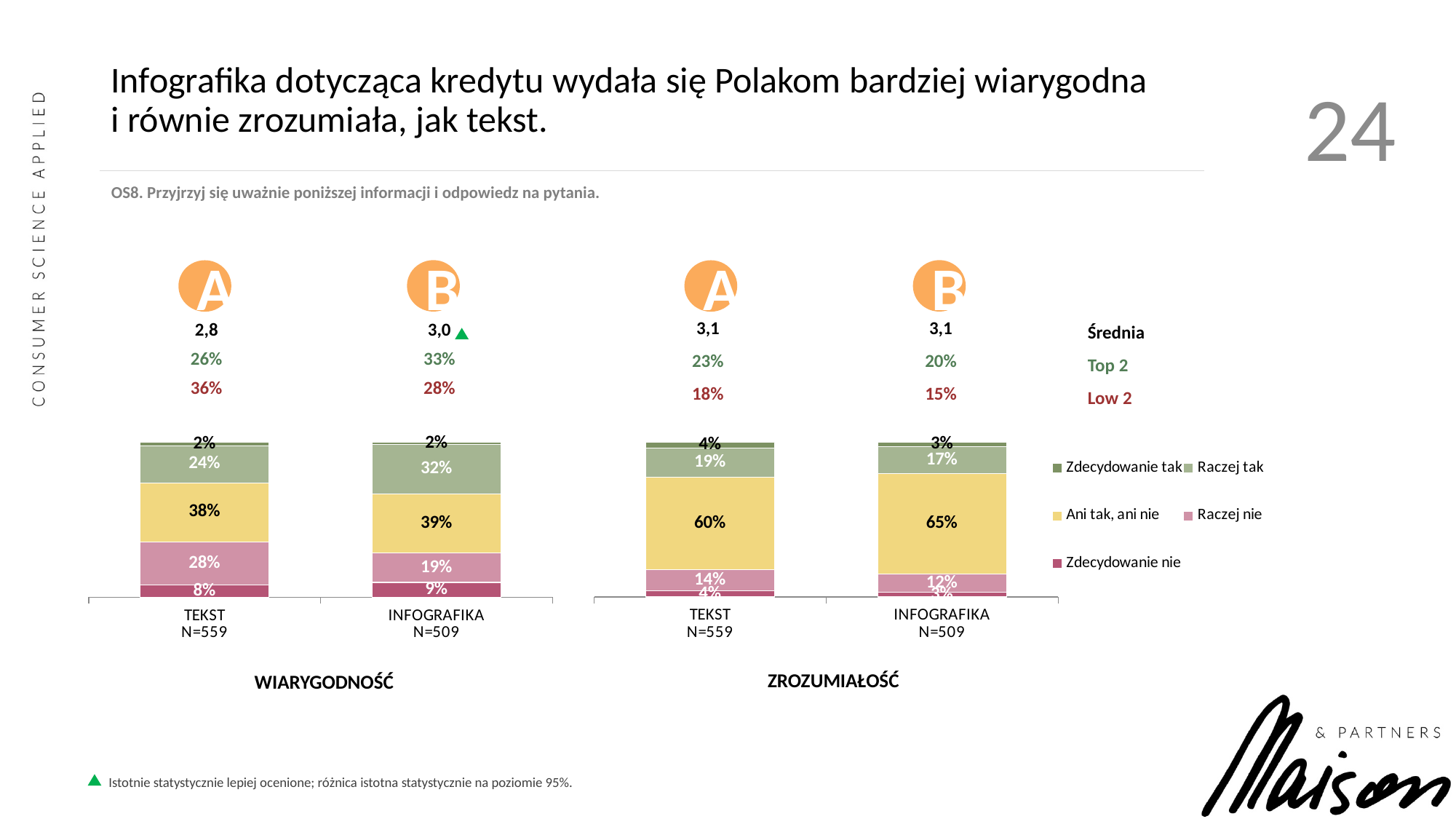

# Infografika dotycząca kredytu wydała się Polakom bardziej wiarygodna i równie zrozumiała, jak tekst.
24
OS8. Przyjrzyj się uważnie poniższej informacji i odpowiedz na pytania.
B
B
A
A
| 3,1 | 3,1 | Średnia |
| --- | --- | --- |
| 23% | 20% | Top 2 |
| 18% | 15% | Low 2 |
| 2,8 | 3,0 |  |
| --- | --- | --- |
| 26% | 33% |  |
| 36% | 28% |  |

### Chart

| Category | Zdecydowanie nie | Raczej nie | Ani tak, ani nie | Raczej tak | Zdecydowanie tak |
|---|---|---|---|---|---|
| TEKST
N=559 | 0.03935599284436494 | 0.13595706618962433 | 0.5992844364937389 | 0.18604651162790697 | 0.03935599284436494 |
| INFOGRAFIKA
N=509 | 0.029469548133595286 | 0.11984282907662083 | 0.6463654223968566 | 0.174852652259332 | 0.029469548133595286 |

### Chart

| Category | Zdecydowanie nie | Raczej nie | Ani tak, ani nie | Raczej tak | Zdecydowanie tak |
|---|---|---|---|---|---|
| TEKST
N=559 | 0.07692307692307693 | 0.2808586762075134 | 0.3810375670840787 | 0.23971377459749552 | 0.02146690518783542 |
| INFOGRAFIKA
N=509 | 0.09430255402750491 | 0.18860510805500982 | 0.3850687622789784 | 0.3163064833005894 | 0.015717092337917484 |
ZROZUMIAŁOŚĆ
WIARYGODNOŚĆ
Istotnie statystycznie lepiej ocenione; różnica istotna statystycznie na poziomie 95%.